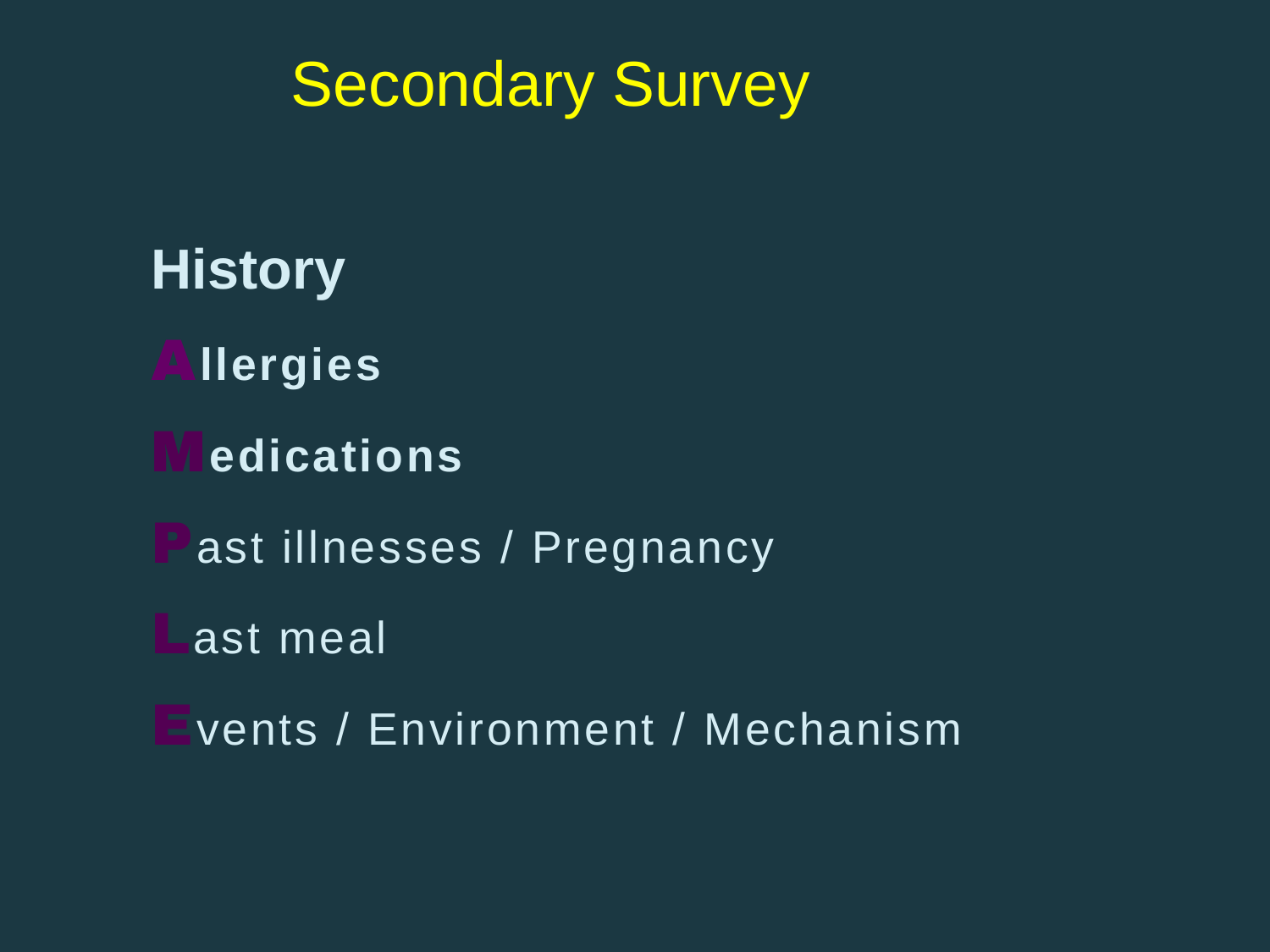

# Secondary Survey
History
Allergies
Medications
Past illnesses / Pregnancy
Last meal
Events / Environment / Mechanism